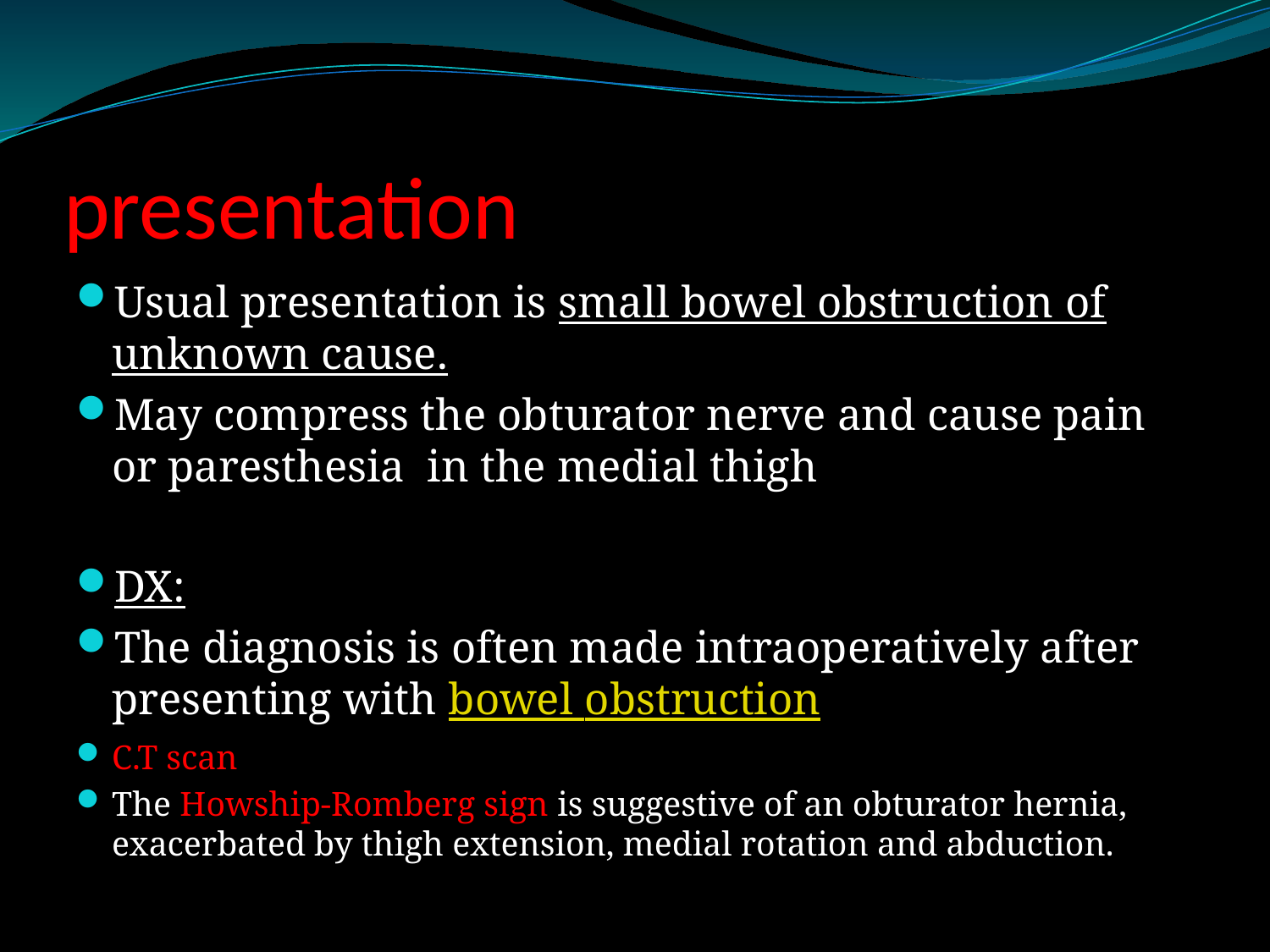

# presentation
Usual presentation is small bowel obstruction of unknown cause.
May compress the obturator nerve and cause pain or paresthesia  in the medial thigh

DX:
The diagnosis is often made intraoperatively after presenting with bowel obstruction
C.T scan
The Howship-Romberg sign is suggestive of an obturator hernia, exacerbated by thigh extension, medial rotation and abduction.